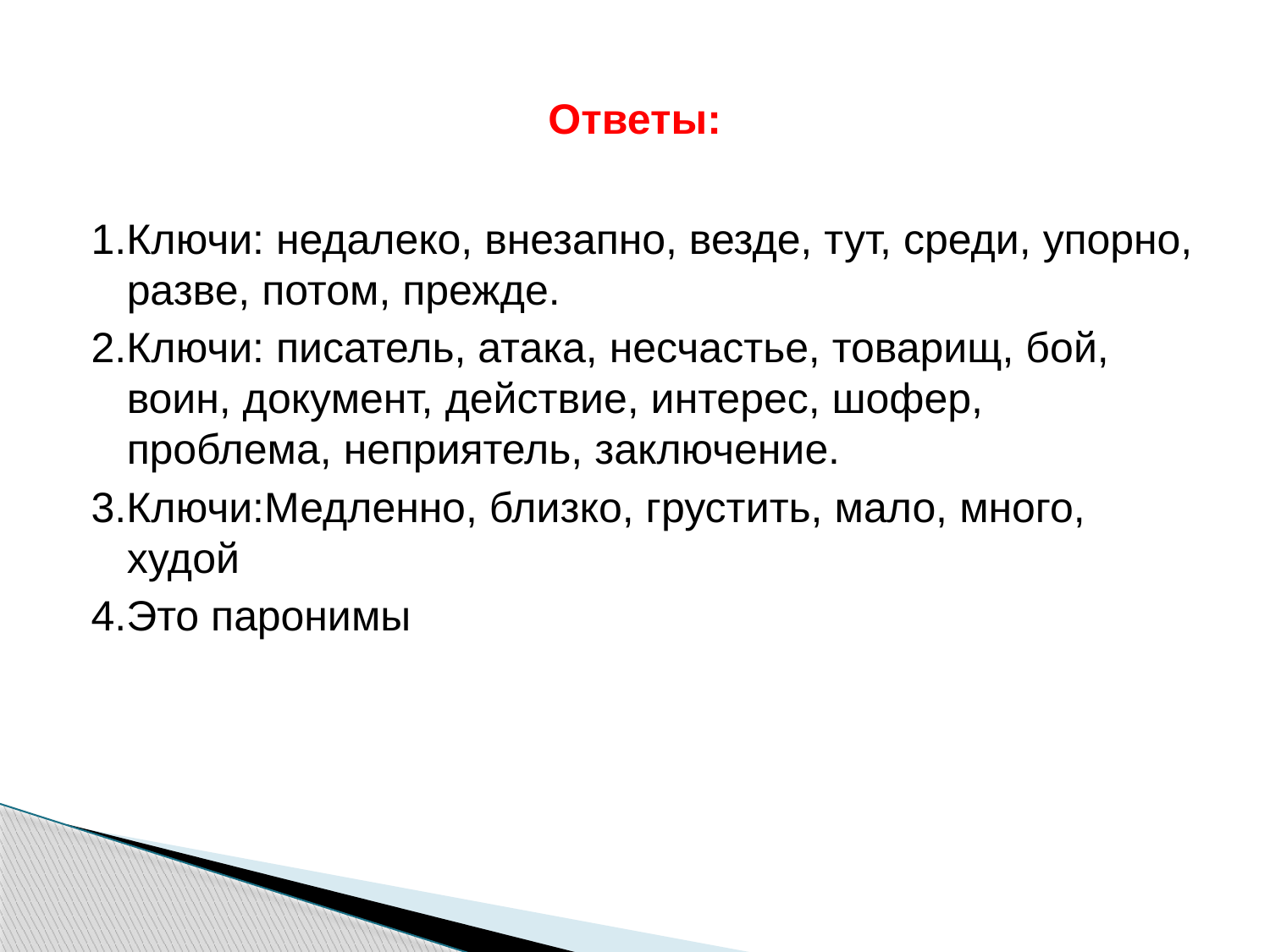

# Ответы:
1.Ключи: недалеко, внезапно, везде, тут, среди, упорно, разве, потом, прежде.
2.Ключи: писатель, атака, несчастье, товарищ, бой, воин, документ, действие, интерес, шофер, проблема, неприятель, заключение.
3.Ключи:Медленно, близко, грустить, мало, много, худой
4.Это паронимы